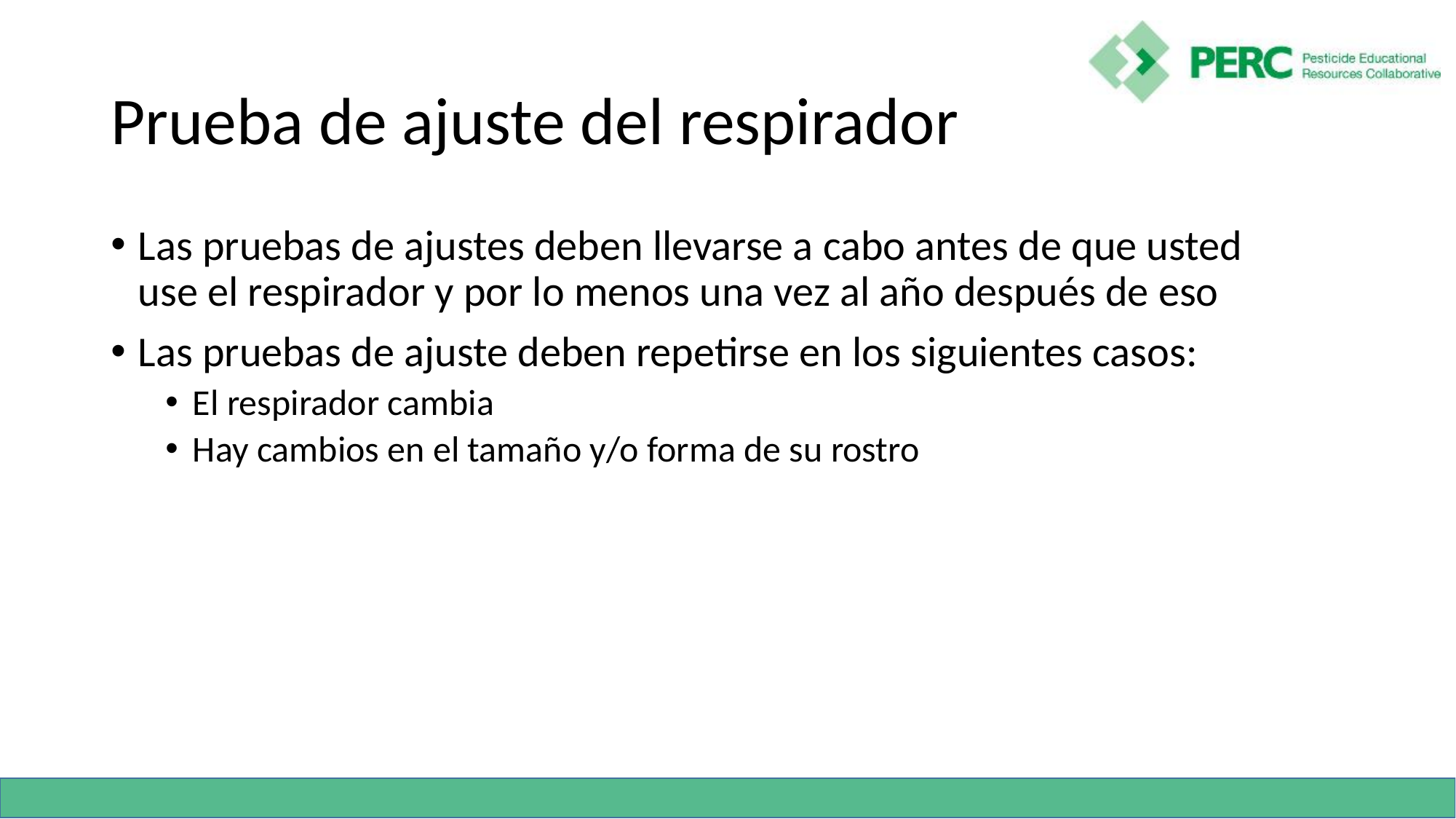

# Prueba de ajuste del respirador
Las pruebas de ajustes deben llevarse a cabo antes de que usted
use el respirador y por lo menos una vez al año después de eso
Las pruebas de ajuste deben repetirse en los siguientes casos:
El respirador cambia
Hay cambios en el tamaño y/o forma de su rostro